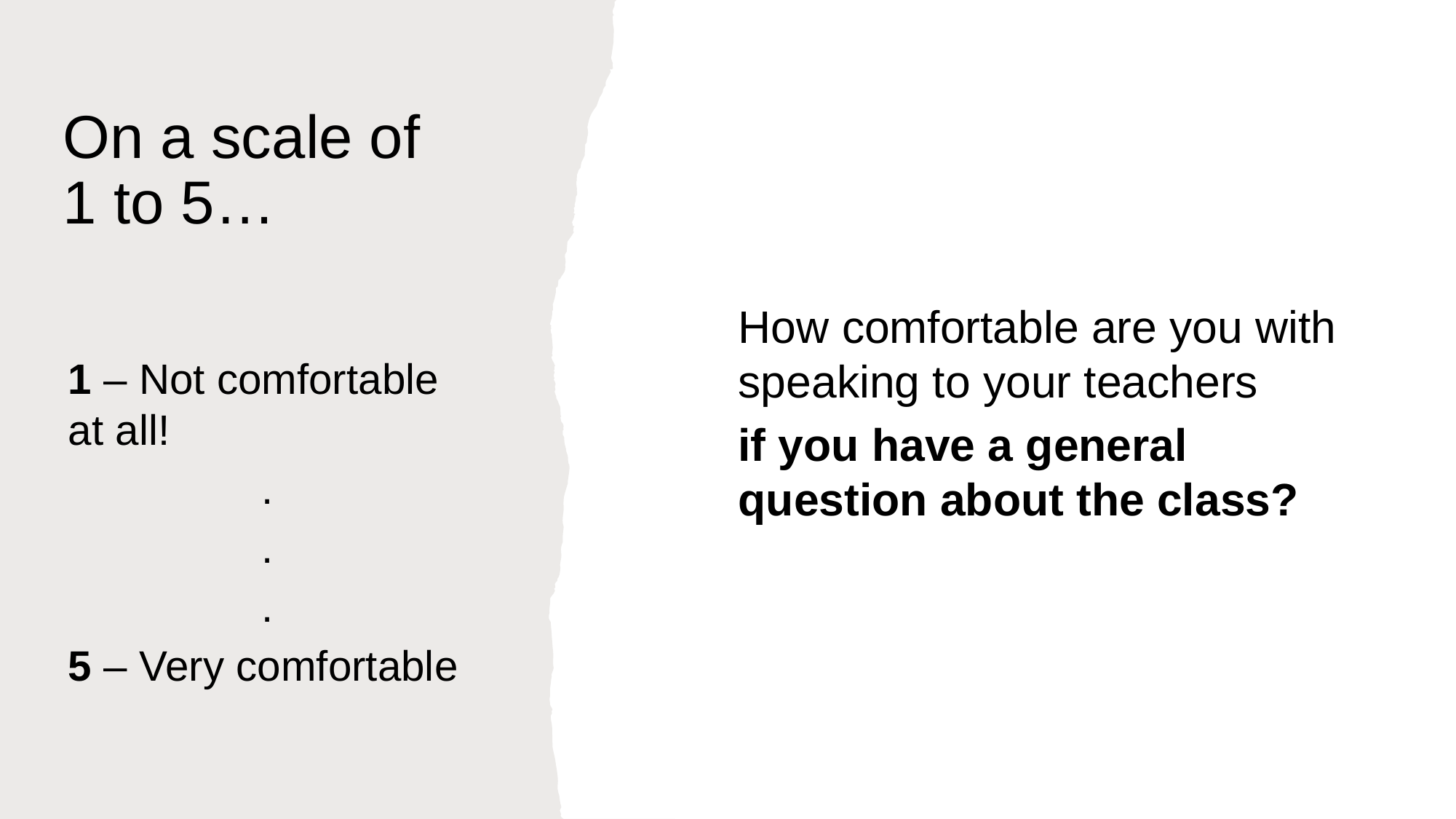

# On a scale of 1 to 5…
How comfortable are you with speaking to your teachers
if you have a general question about the class?
1 – Not comfortable at all!
.
.
.
5 – Very comfortable